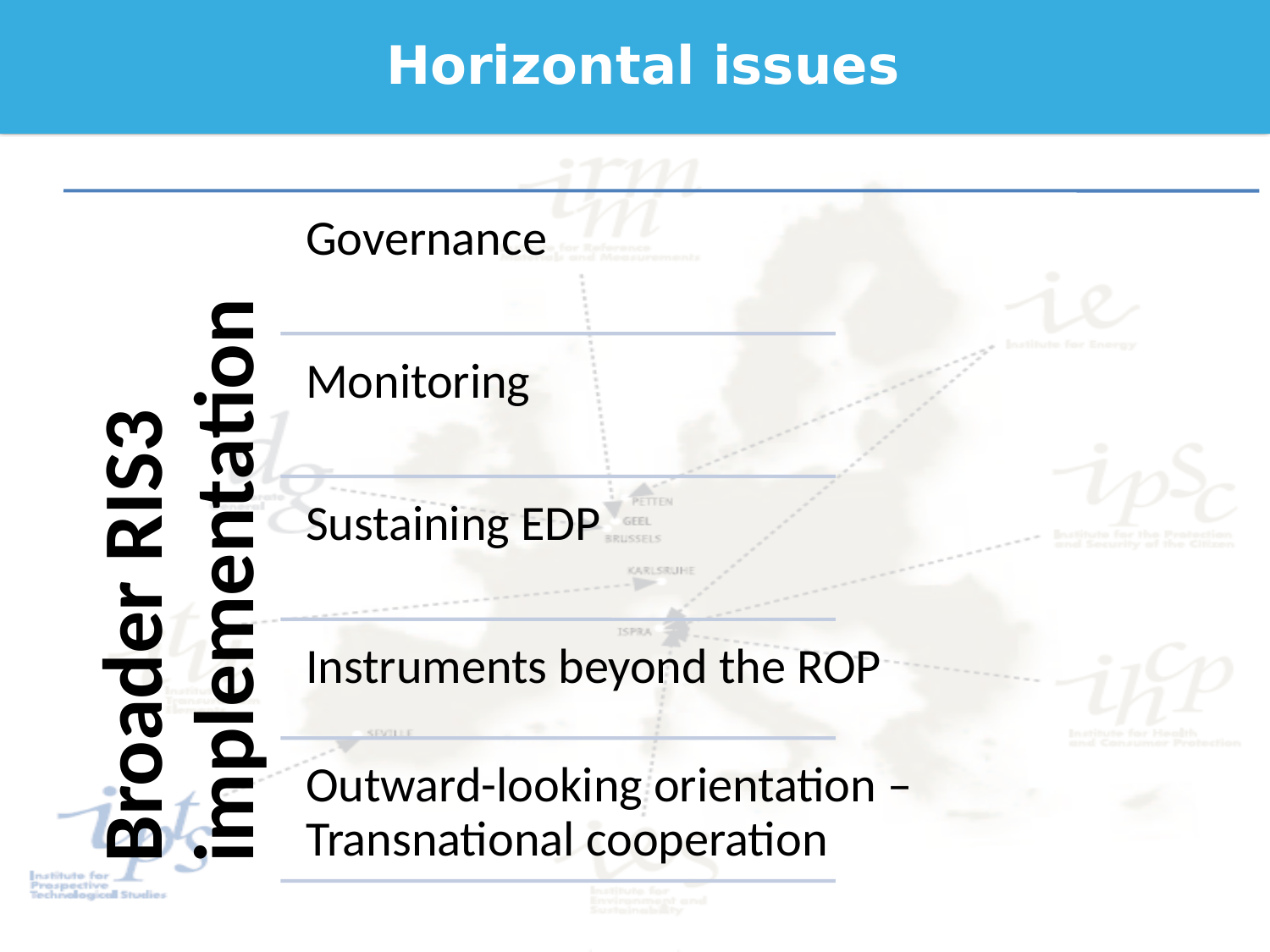

# Horizontal issues
Broader RIS3 implementation
Governance
Monitoring
Sustaining EDP
Instruments beyond the ROP
Outward-looking orientation – Transnational cooperation